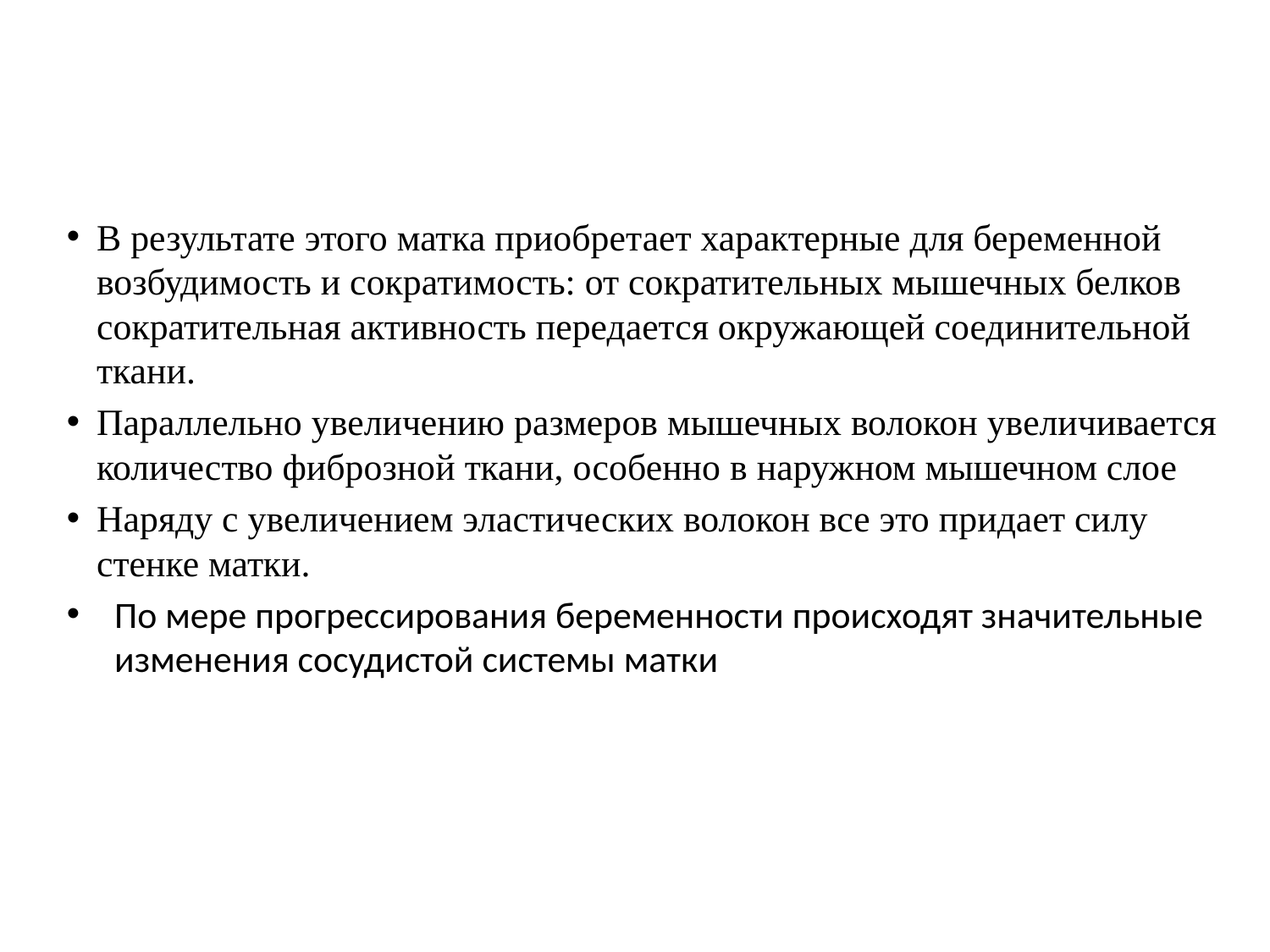

В результате этого матка приобретает характерные для беременной возбудимость и сократимость: от сократительных мышечных белков сократительная активность передается окружающей соединительной ткани.
Параллельно увеличению размеров мышечных волокон увеличивается количество фиброзной ткани, особенно в наружном мышечном слое
Наряду с увеличением эластических волокон все это придает силу стенке матки.
По мере прогрессирования беременности происходят значительные изменения сосудистой системы матки